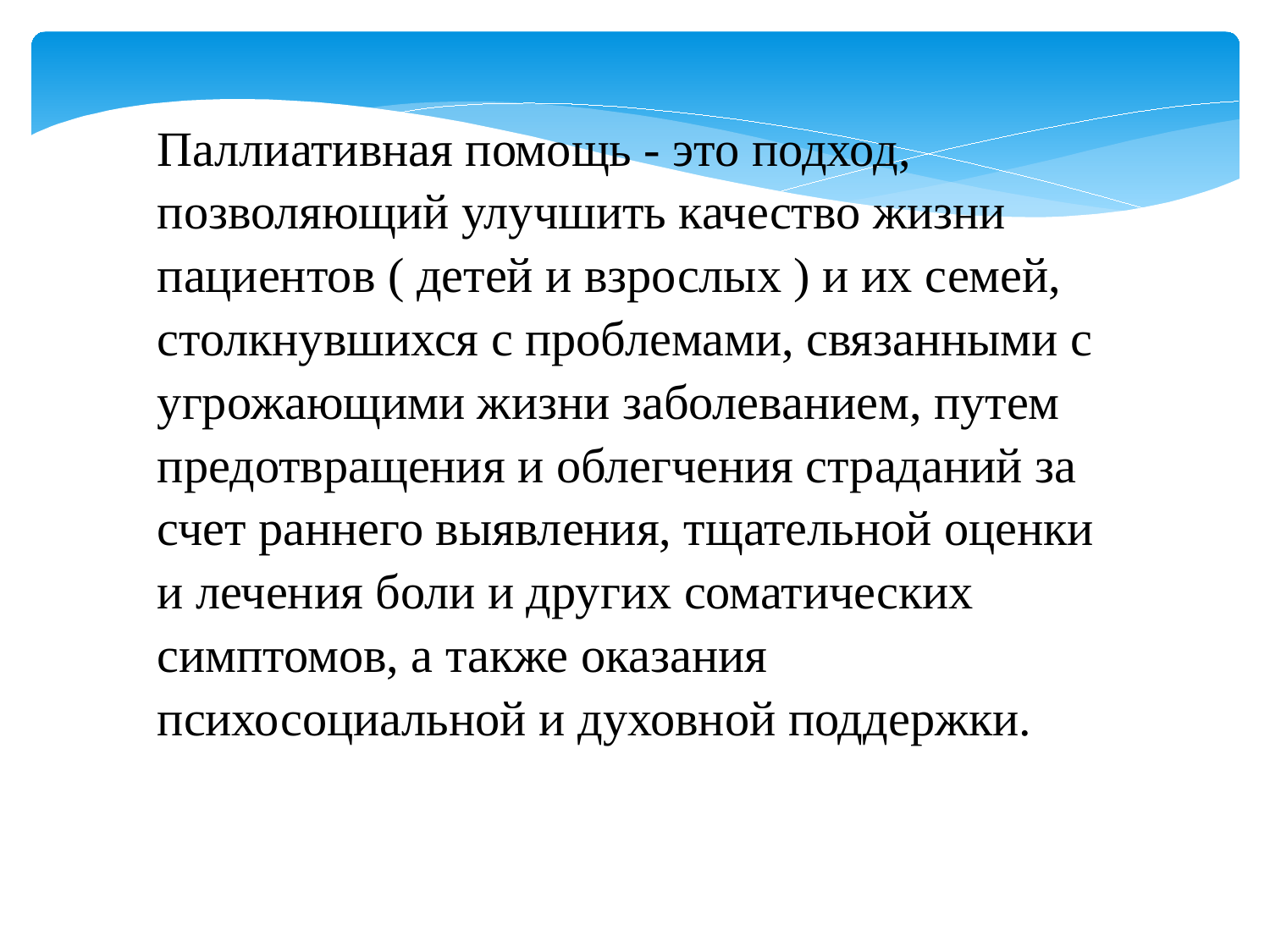

Паллиативная помощь - это подход, позволяющий улучшить качество жизни пациентов ( детей и взрослых ) и их семей, столкнувшихся с проблемами, связанными с угрожающими жизни заболеванием, путем предотвращения и облегчения страданий за счет раннего выявления, тщательной оценки и лечения боли и других соматических симптомов, а также оказания психосоциальной и духовной поддержки.